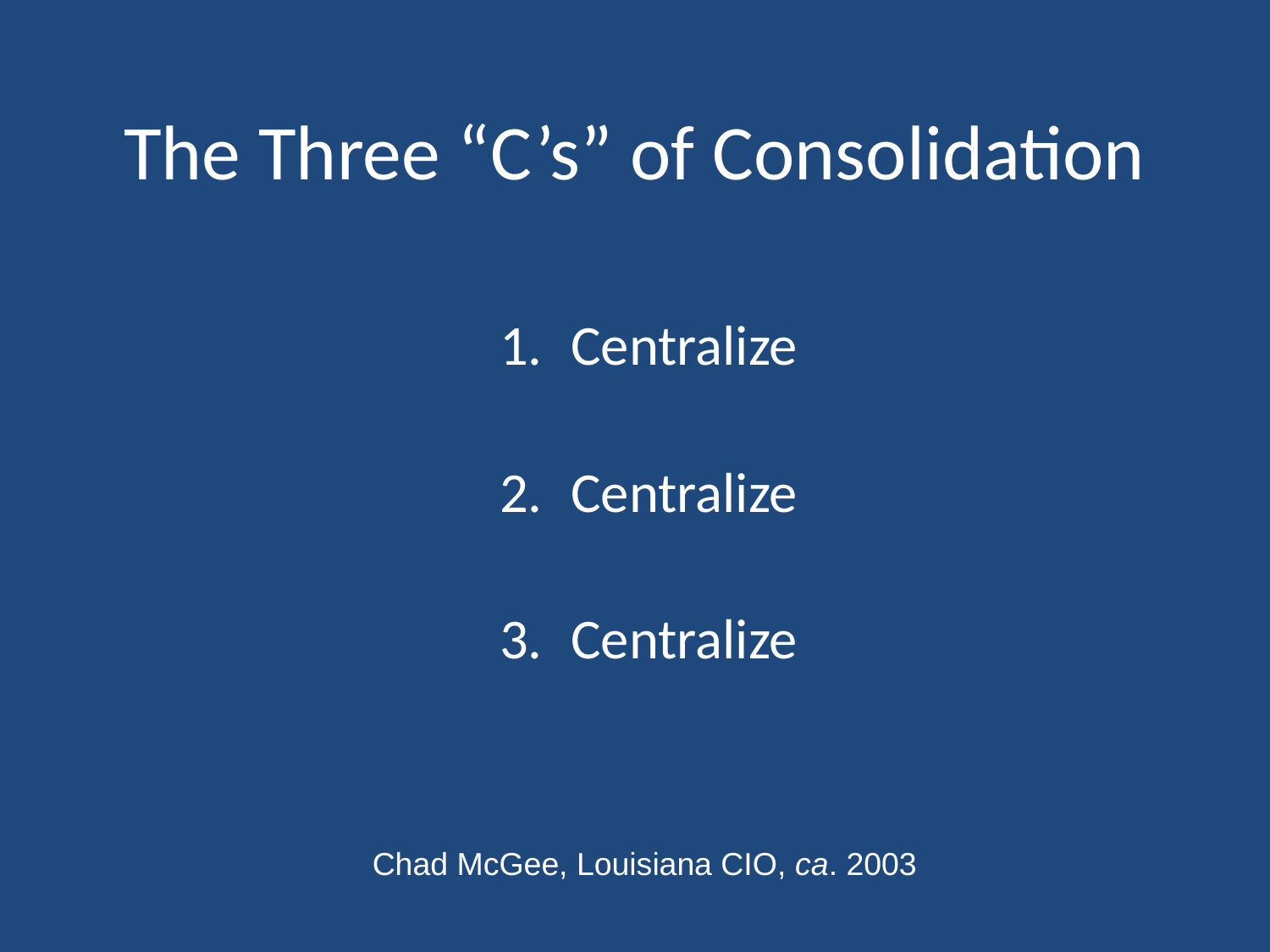

# The Three “C’s” of Consolidation
Centralize
Centralize
Centralize
Chad McGee, Louisiana CIO, ca. 2003